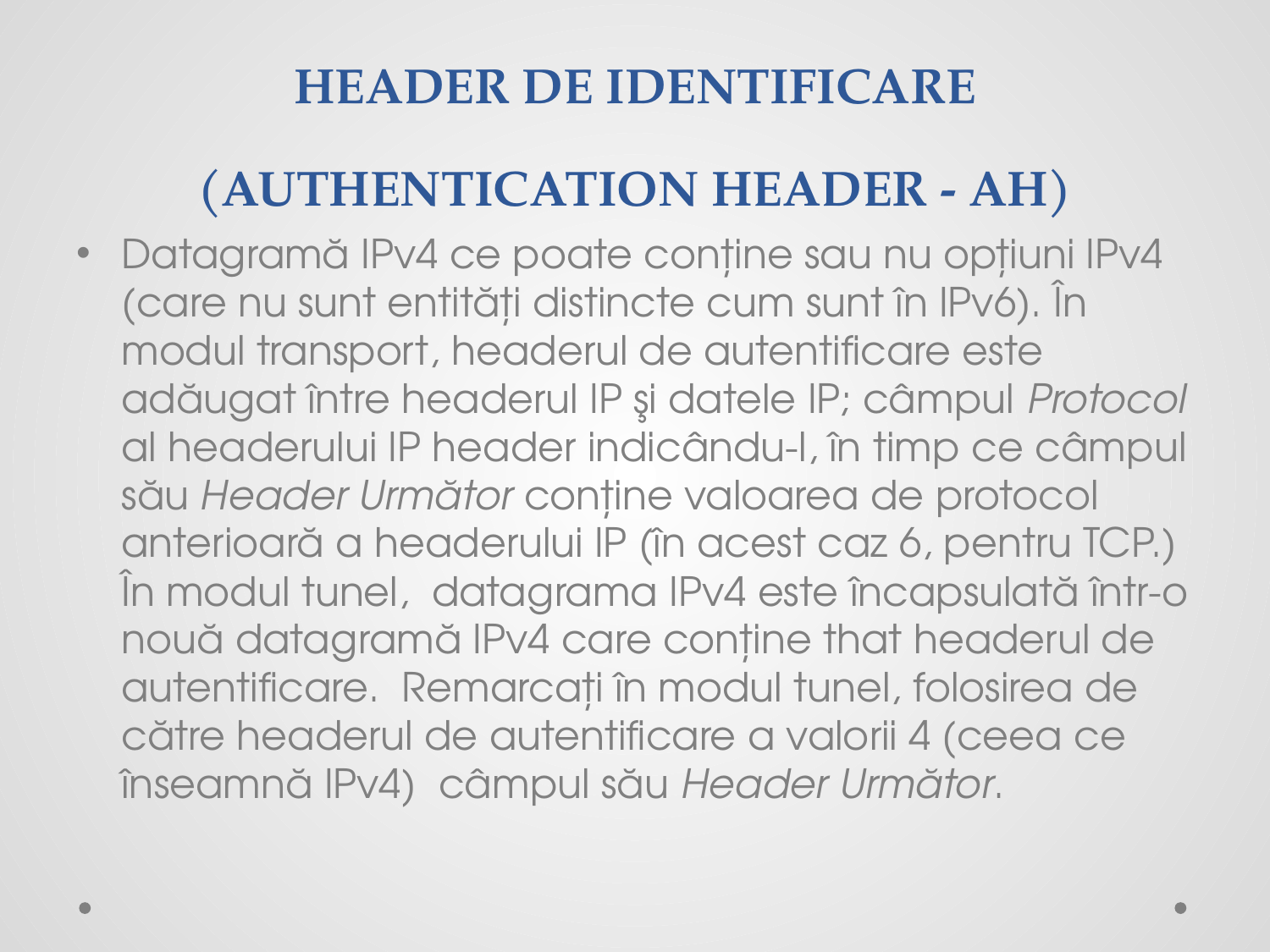

# HEADER DE IDENTIFICARE (AUTHENTICATION HEADER ‐ AH)
Datagramă IPv4 ce poate conține sau nu opțiuni IPv4 (care nu sunt entități distincte cum sunt în IPv6). În modul transport, headerul de autentificare este adăugat între headerul IP şi datele IP; câmpul Protocol al headerului IP header indicându‐l, în timp ce câmpul său Header Următor conține valoarea de protocol anterioară a headerului IP (în acest caz 6, pentru TCP.) În modul tunel,  datagrama IPv4 este încapsulată într‐o nouă datagramă IPv4 care conține that headerul de autentificare.  Remarcați în modul tunel, folosirea de către headerul de autentificare a valorii 4 (ceea ce înseamnă IPv4)  câmpul său Header Următor.